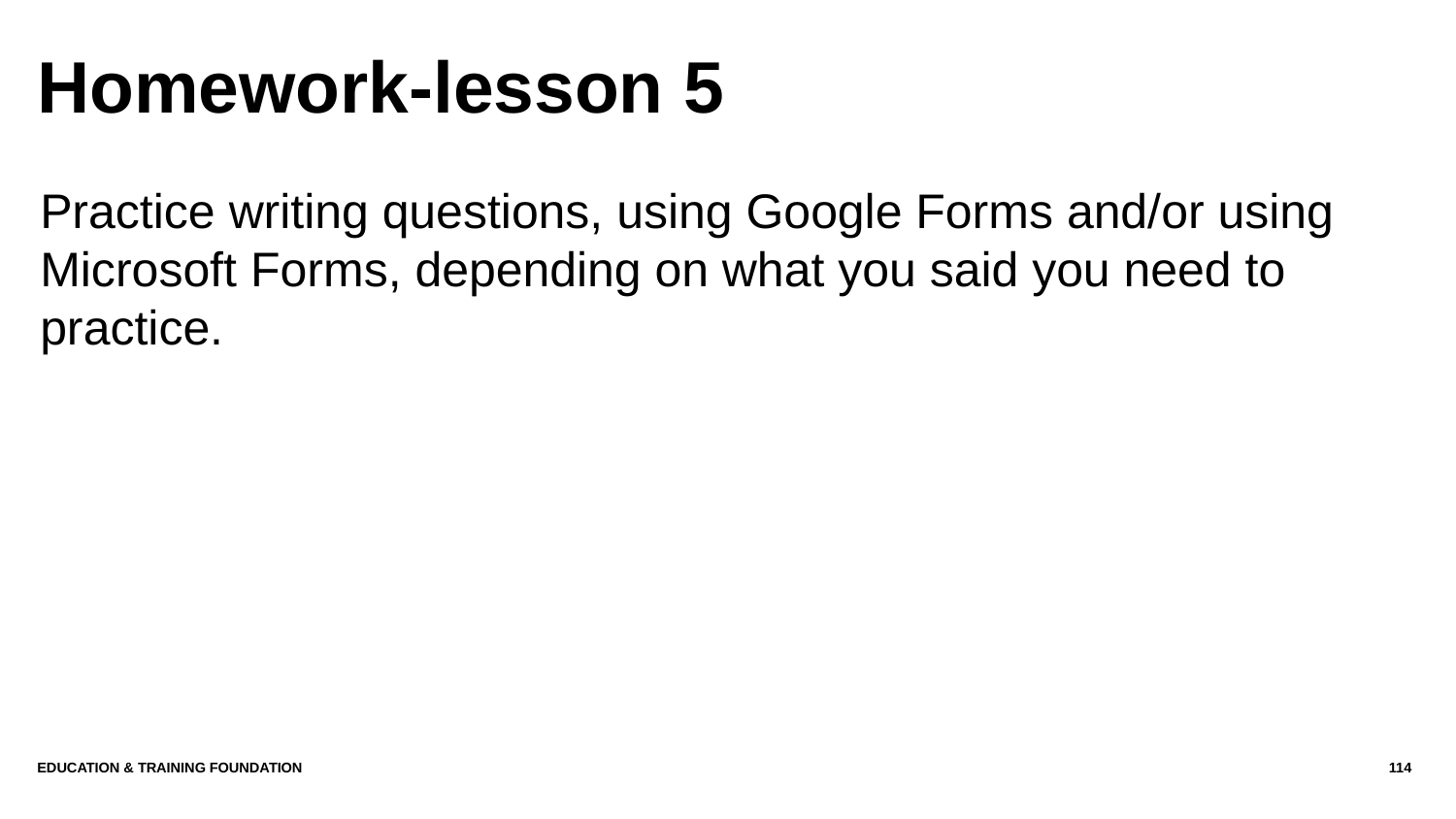

# Homework-lesson 5
Practice writing questions, using Google Forms and/or using Microsoft Forms, depending on what you said you need to practice.

Education & Training Foundation
114